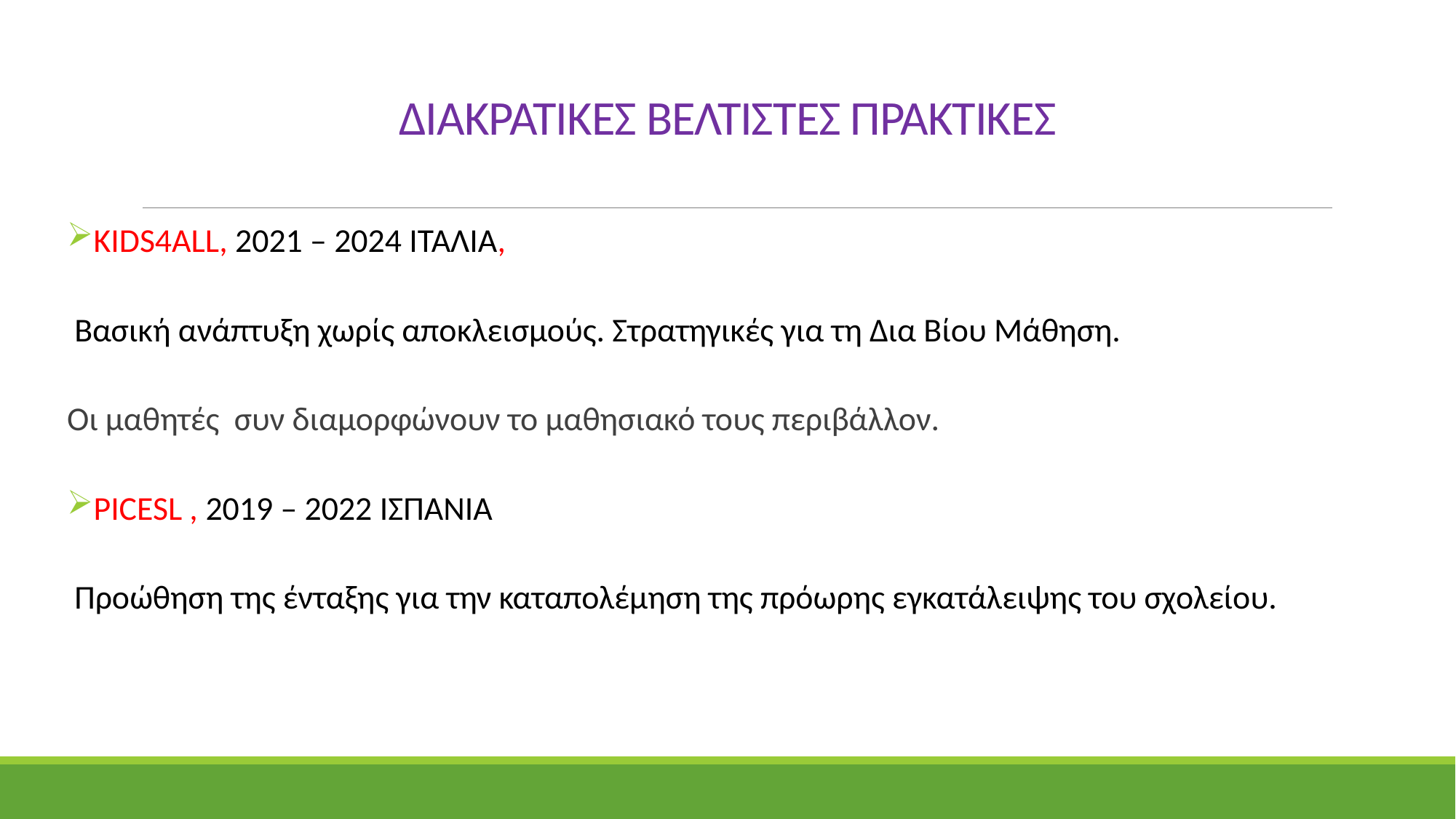

# ΔΙΑΚΡΑΤΙΚΕΣ ΒΕΛΤΙΣΤΕΣ ΠΡΑΚΤΙΚΕΣ
KIDS4ALL, 2021 – 2024 ΙΤΑΛΙΑ,
 Βασική ανάπτυξη χωρίς αποκλεισμούς. Στρατηγικές για τη Δια Βίου Μάθηση.
Οι μαθητές  συν διαμορφώνουν το μαθησιακό τους περιβάλλον.
PICESL , 2019 – 2022 ΙΣΠΑΝΙΑ
 Προώθηση της ένταξης για την καταπολέμηση της πρόωρης εγκατάλειψης του σχολείου.